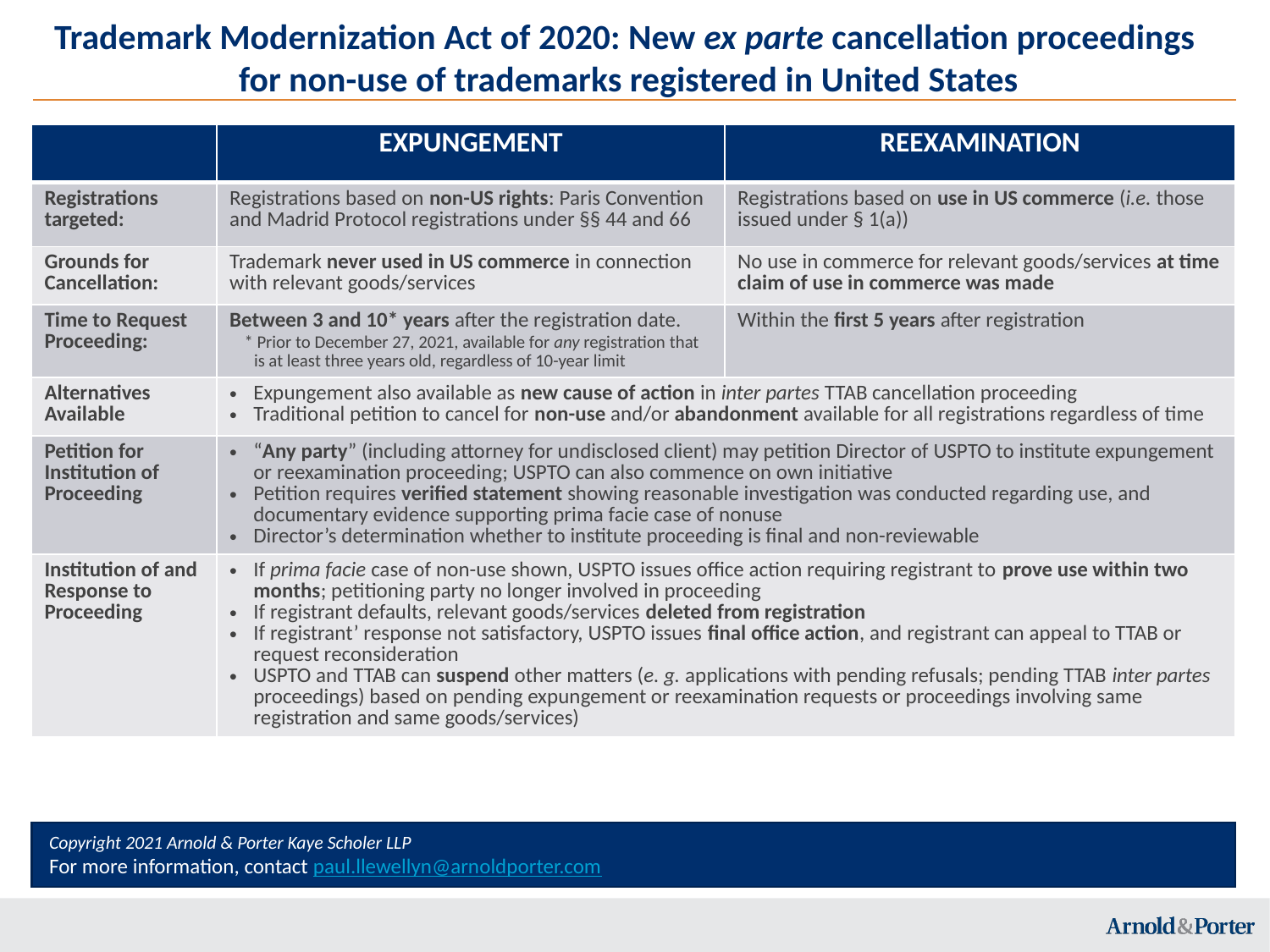

# Trademark Modernization Act of 2020: New ex parte cancellation proceedings for non-use of trademarks registered in United States
|  | EXPUNGEMENT | REEXAMINATION |
| --- | --- | --- |
| Registrations targeted: | Registrations based on non-US rights: Paris Convention and Madrid Protocol registrations under §§ 44 and 66 | Registrations based on use in US commerce (i.e. those issued under § 1(a)) |
| Grounds for Cancellation: | Trademark never used in US commerce in connection with relevant goods/services | No use in commerce for relevant goods/services at time claim of use in commerce was made |
| Time to Request Proceeding: | Between 3 and 10\* years after the registration date. \* Prior to December 27, 2021, available for any registration that is at least three years old, regardless of 10-year limit | Within the first 5 years after registration |
| Alternatives Available | Expungement also available as new cause of action in inter partes TTAB cancellation proceeding Traditional petition to cancel for non-use and/or abandonment available for all registrations regardless of time |  |
| Petition for Institution of Proceeding | “Any party” (including attorney for undisclosed client) may petition Director of USPTO to institute expungement or reexamination proceeding; USPTO can also commence on own initiative Petition requires verified statement showing reasonable investigation was conducted regarding use, and documentary evidence supporting prima facie case of nonuse Director’s determination whether to institute proceeding is final and non-reviewable |  |
| Institution of and Response to Proceeding | If prima facie case of non-use shown, USPTO issues office action requiring registrant to prove use within two months; petitioning party no longer involved in proceeding If registrant defaults, relevant goods/services deleted from registration If registrant’ response not satisfactory, USPTO issues final office action, and registrant can appeal to TTAB or request reconsideration USPTO and TTAB can suspend other matters (e. g. applications with pending refusals; pending TTAB inter partes proceedings) based on pending expungement or reexamination requests or proceedings involving same registration and same goods/services) |  |

Copyright 2021 Arnold & Porter Kaye Scholer LLP
For more information, contact paul.llewellyn@arnoldporter.com